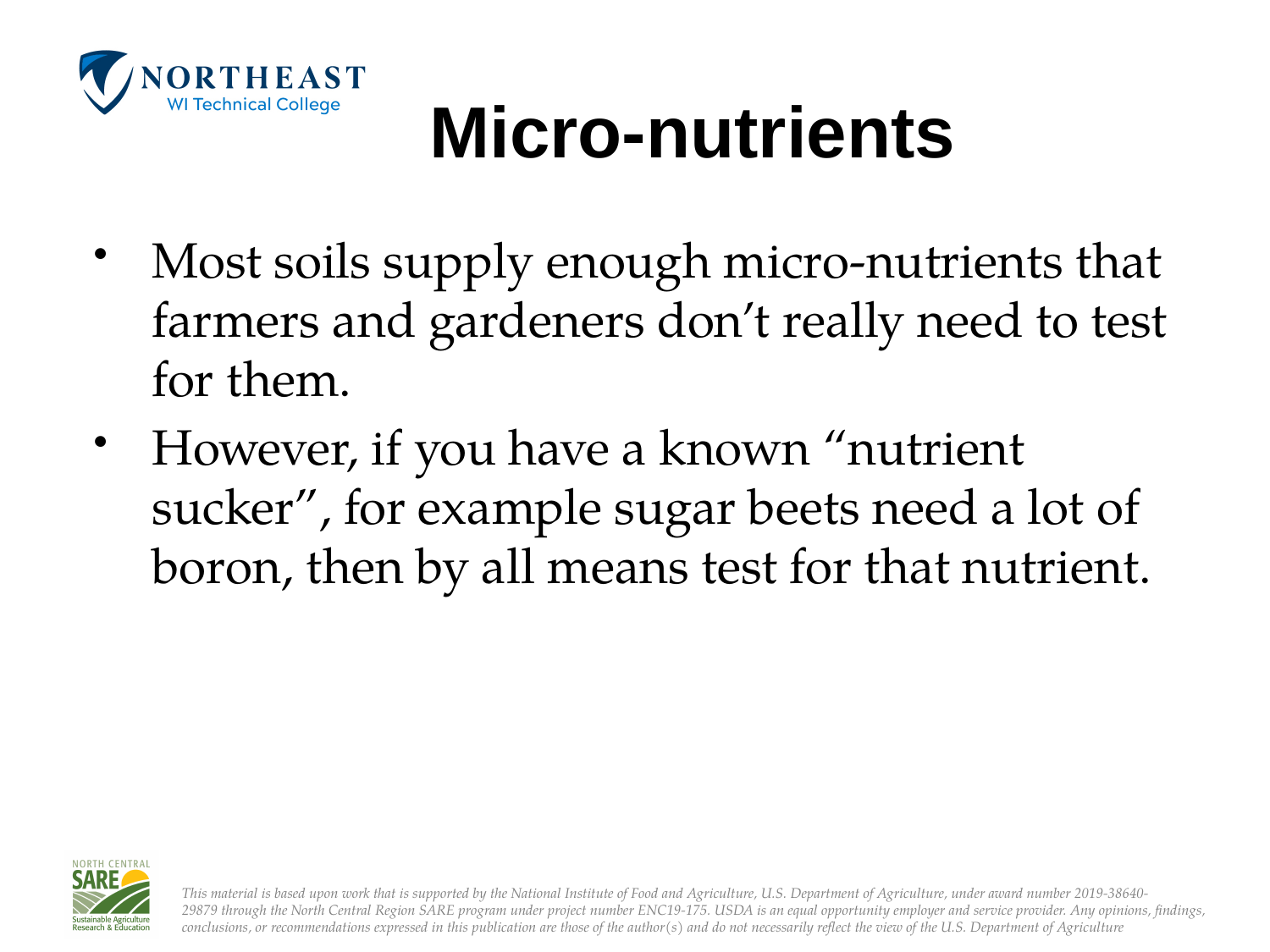

# Micro-nutrients
Most soils supply enough micro-nutrients that farmers and gardeners don’t really need to test for them.
However, if you have a known “nutrient sucker”, for example sugar beets need a lot of boron, then by all means test for that nutrient.